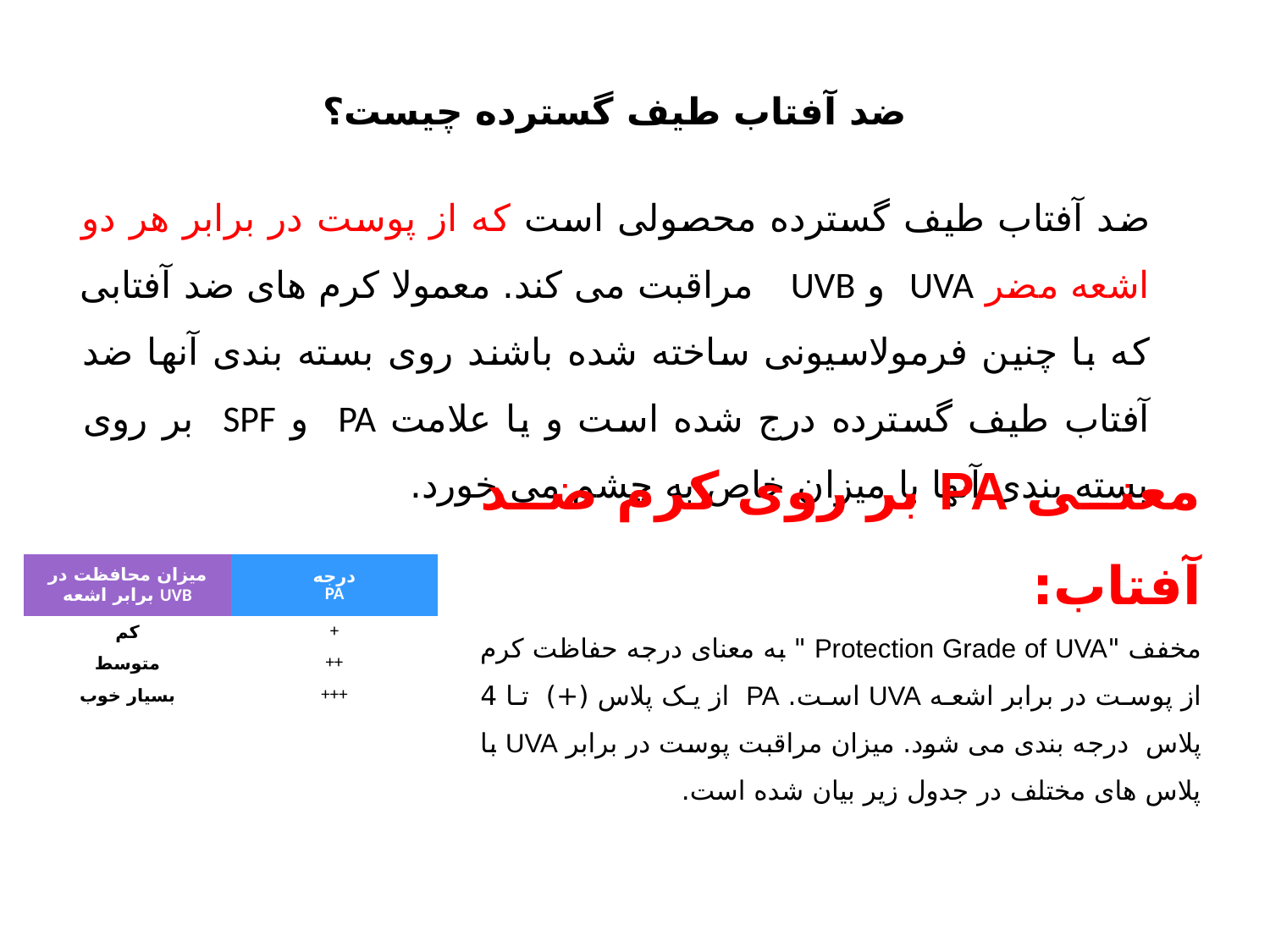

ضد آفتاب طیف گسترده چیست؟
# ضد آفتاب طیف گسترده محصولی است که از پوست در برابر هر دو اشعه مضر UVA  و UVB   مراقبت می کند. معمولا کرم های ضد آفتابی که با چنین فرمولاسیونی ساخته شده باشند روی بسته بندی آنها ضد آفتاب طیف گسترده درج شده است و یا علامت PA  و SPF  بر روی بسته بندی آنها با میزان خاص به چشم می خورد.
معنی PA بر روی کرم ضد آفتاب:
مخفف "Protection Grade of UVA " به معنای درجه حفاظت کرم از پوست در برابر اشعه UVA است. PA  از یک پلاس (+)  تا 4 پلاس  درجه بندی می شود. میزان مراقبت پوست در برابر UVA با پلاس های مختلف در جدول زیر بیان شده است.
| میزان محافظت در برابر اشعه UVB | درجه PA |
| --- | --- |
| کم | + |
| متوسط | ++ |
| بسیار خوب | +++ |